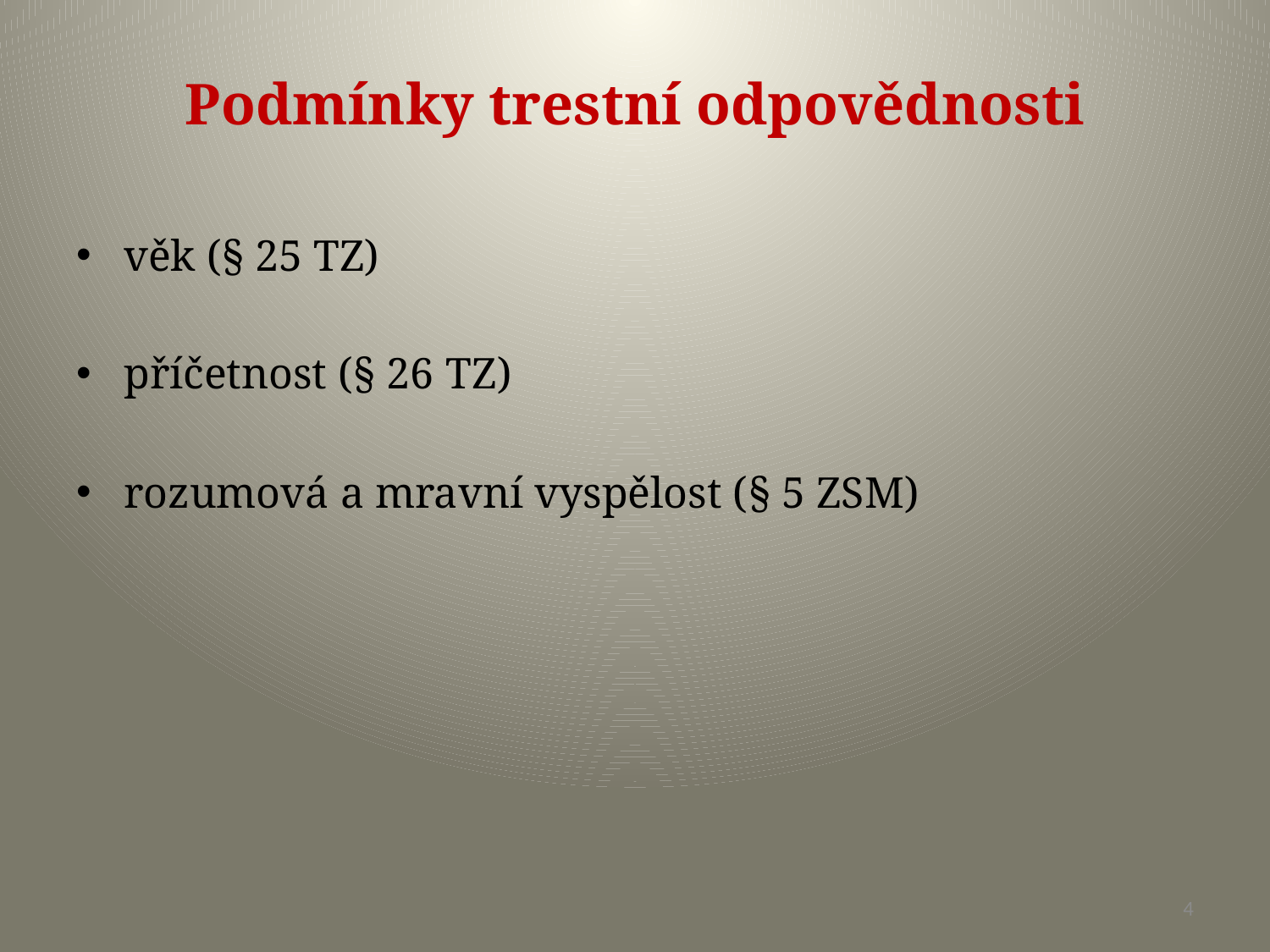

# Podmínky trestní odpovědnosti
věk (§ 25 TZ)

příčetnost (§ 26 TZ)

rozumová a mravní vyspělost (§ 5 ZSM)

4